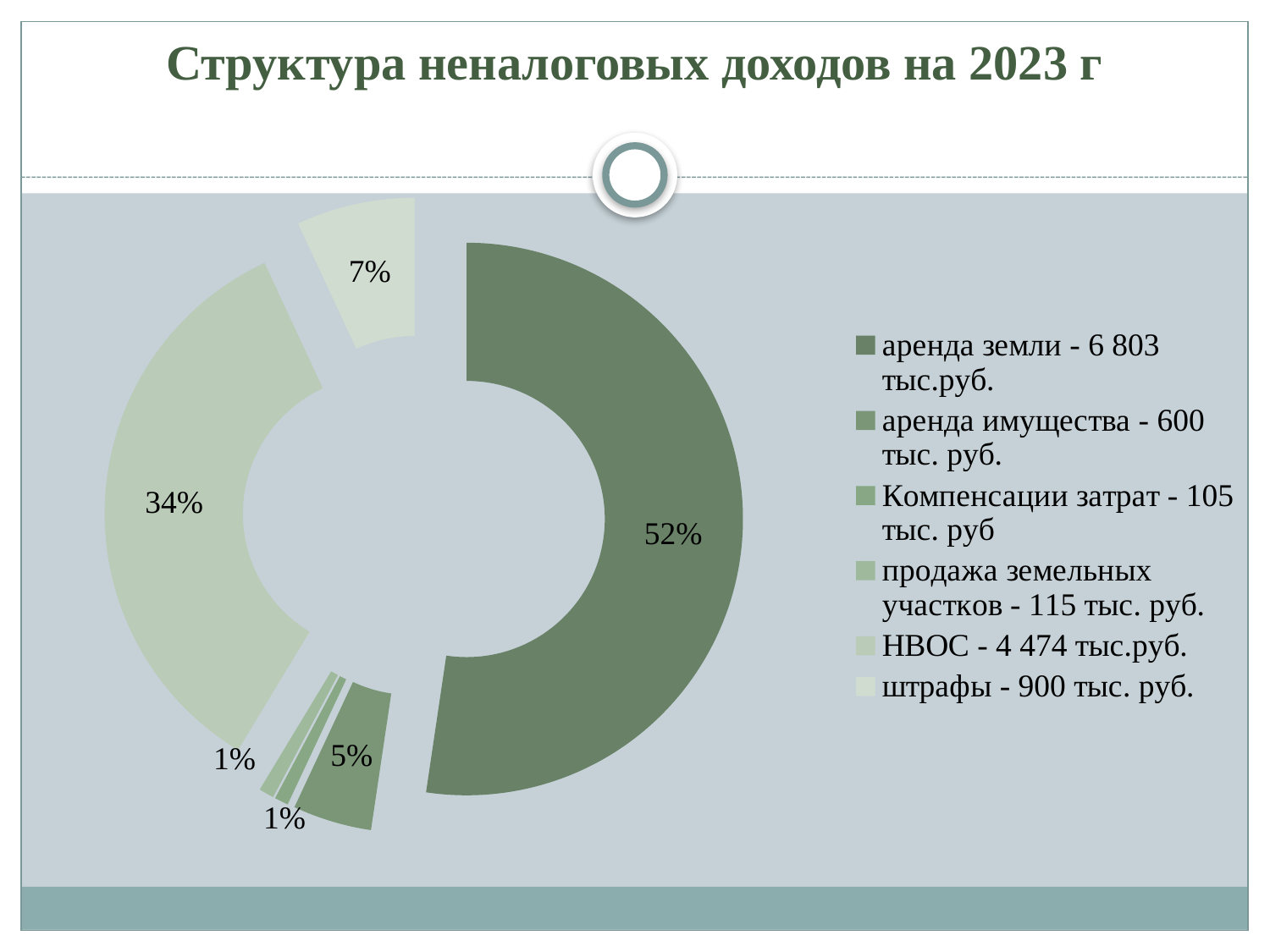

# Структура неналоговых доходов на 2023 г

### Chart

| Category | Продажи |
|---|---|
| аренда земли - 6 803 тыс.руб. | 6803.0 |
| аренда имущества - 600 тыс. руб. | 600.0 |
| Компенсации затрат - 105 тыс. руб | 105.0 |
| продажа земельных участков - 115 тыс. руб. | 115.0 |
| НВОС - 4 474 тыс.руб. | 4474.0 |
| штрафы - 900 тыс. руб. | 900.0 |